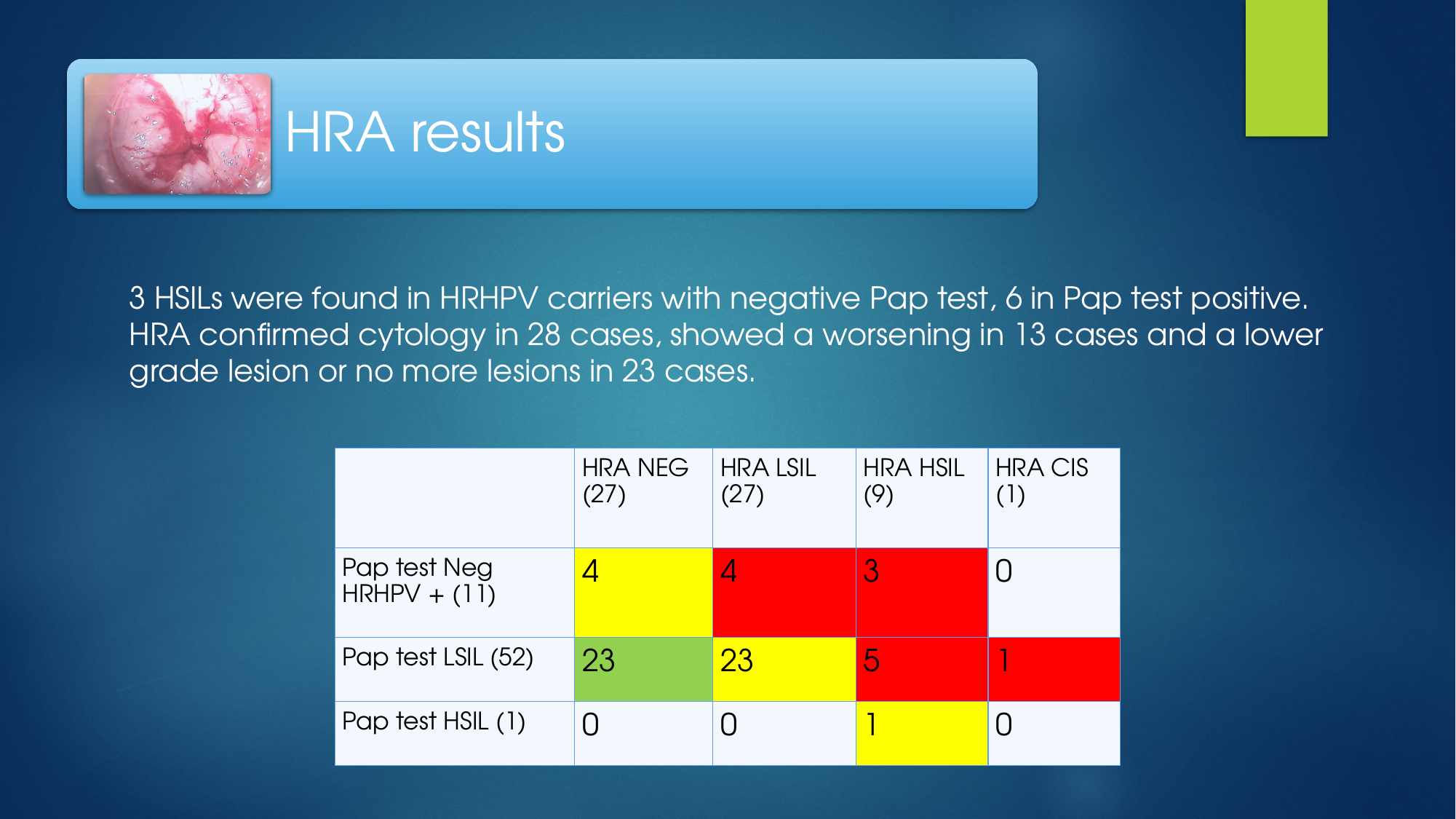

HRA results

3 HSILs were found in HRHPV carriers with negative Pap test, 6 in Pap test positive. HRA confirmed cytology in 28 cases, showed a worsening in 13 cases and a lower grade lesion or no more lesions in 23 cases.
|  | HRA NEG (27) | HRA LSIL (27) | HRA HSIL (9) | HRA CIS (1) |
| --- | --- | --- | --- | --- |
| Pap test Neg HRHPV + (11) | 4 | 4 | 3 | 0 |
| Pap test LSIL (52) | 23 | 23 | 5 | 1 |
| Pap test HSIL (1) | 0 | 0 | 1 | 0 |